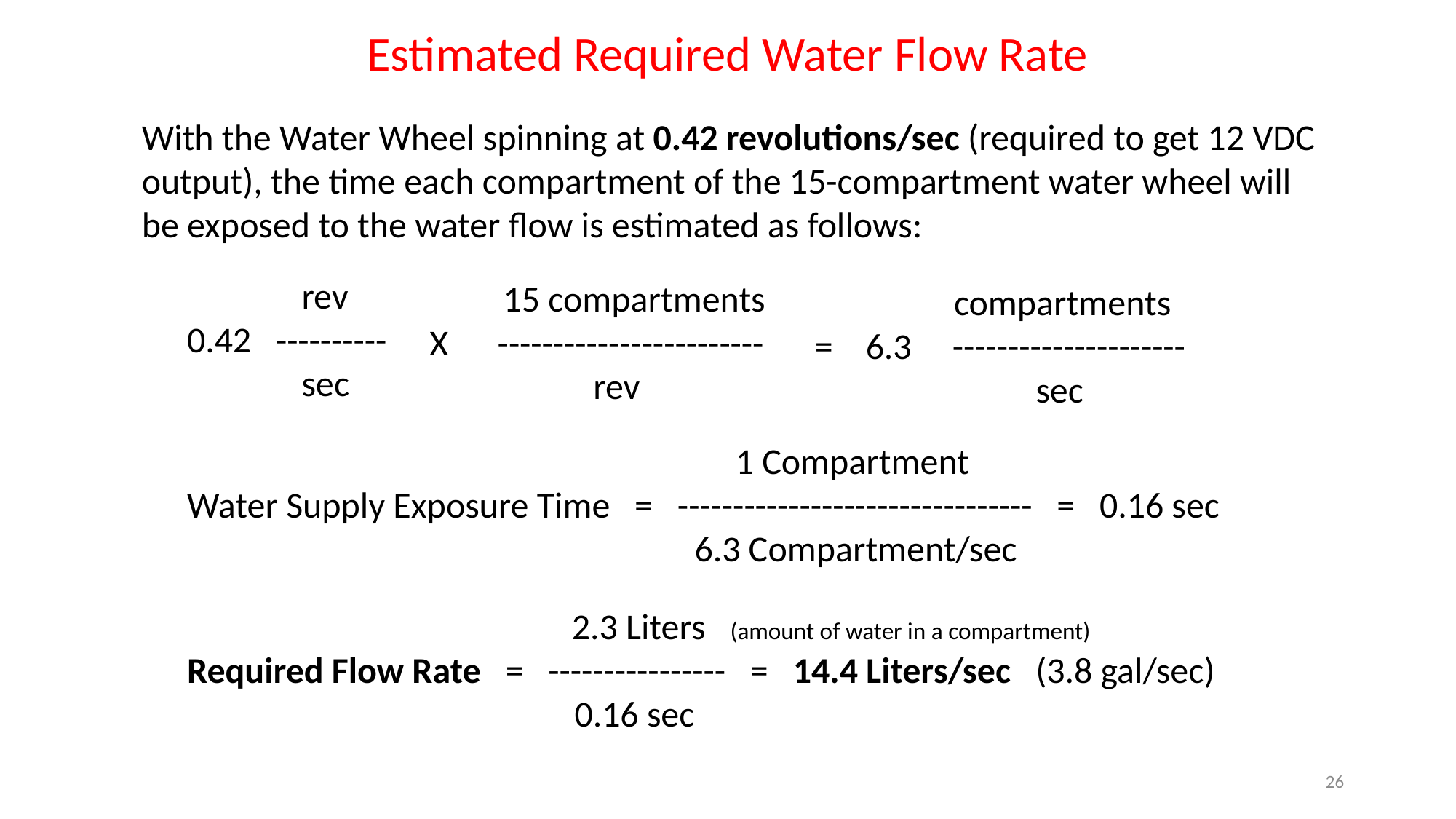

Estimated Required Water Flow Rate
With the Water Wheel spinning at 0.42 revolutions/sec (required to get 12 VDC output), the time each compartment of the 15-compartment water wheel will be exposed to the water flow is estimated as follows:
              rev
0.42   ----------
              sec
         15 compartments
X      ------------------------
                    rev
                  compartments
 =    6.3     ---------------------
                            sec
                                                                   1 Compartment
Water Supply Exposure Time   =   --------------------------------   =   0.16 sec
                                                              6.3 Compartment/sec
                                               2.3 Liters   (amount of water in a compartment)
Required Flow Rate   =   ----------------   =   14.4 Liters/sec   (3.8 gal/sec)
	                                  0.16 sec
26